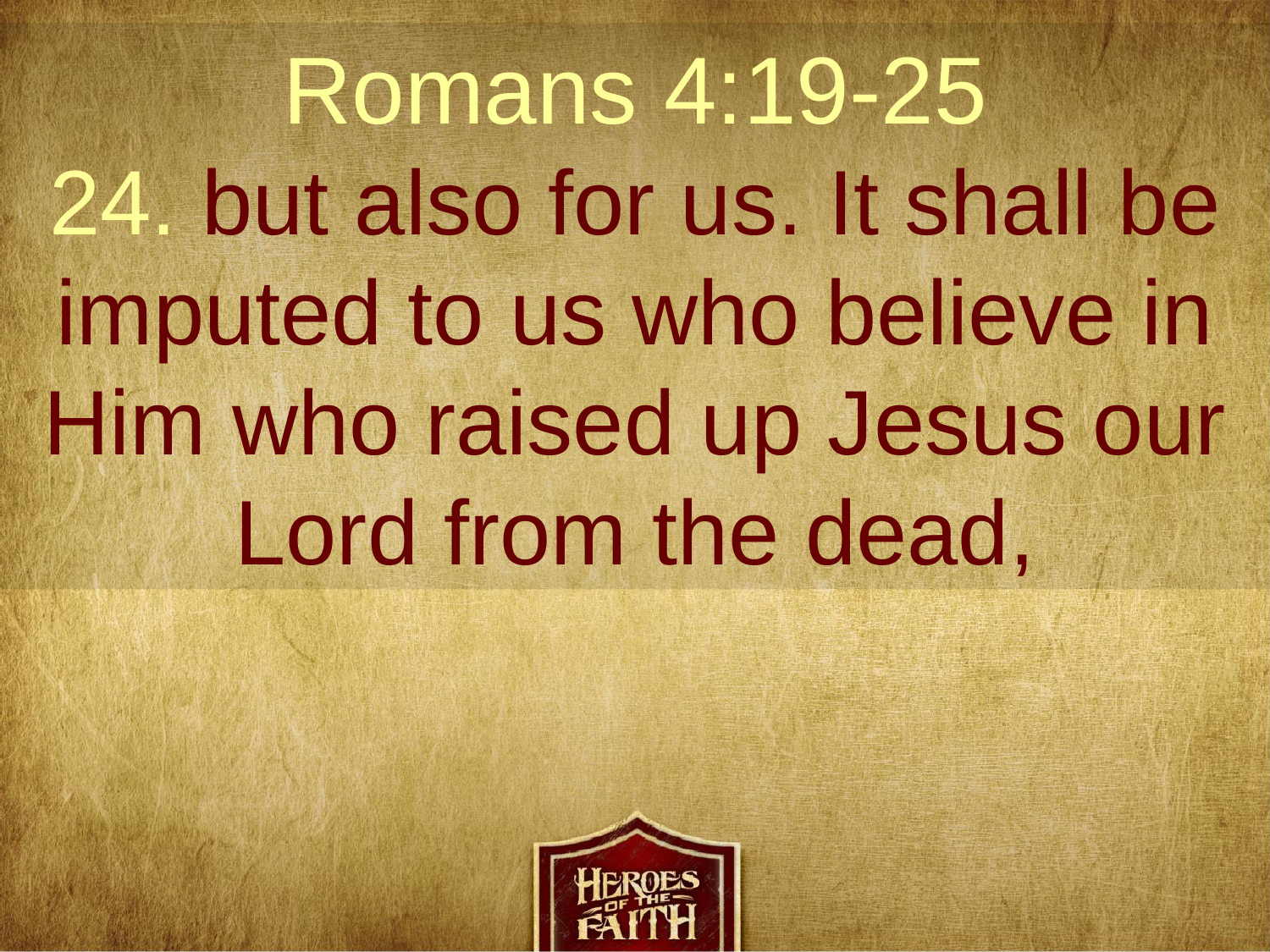

Romans 4:19-25
24. but also for us. It shall be imputed to us who believe in Him who raised up Jesus our Lord from the dead,